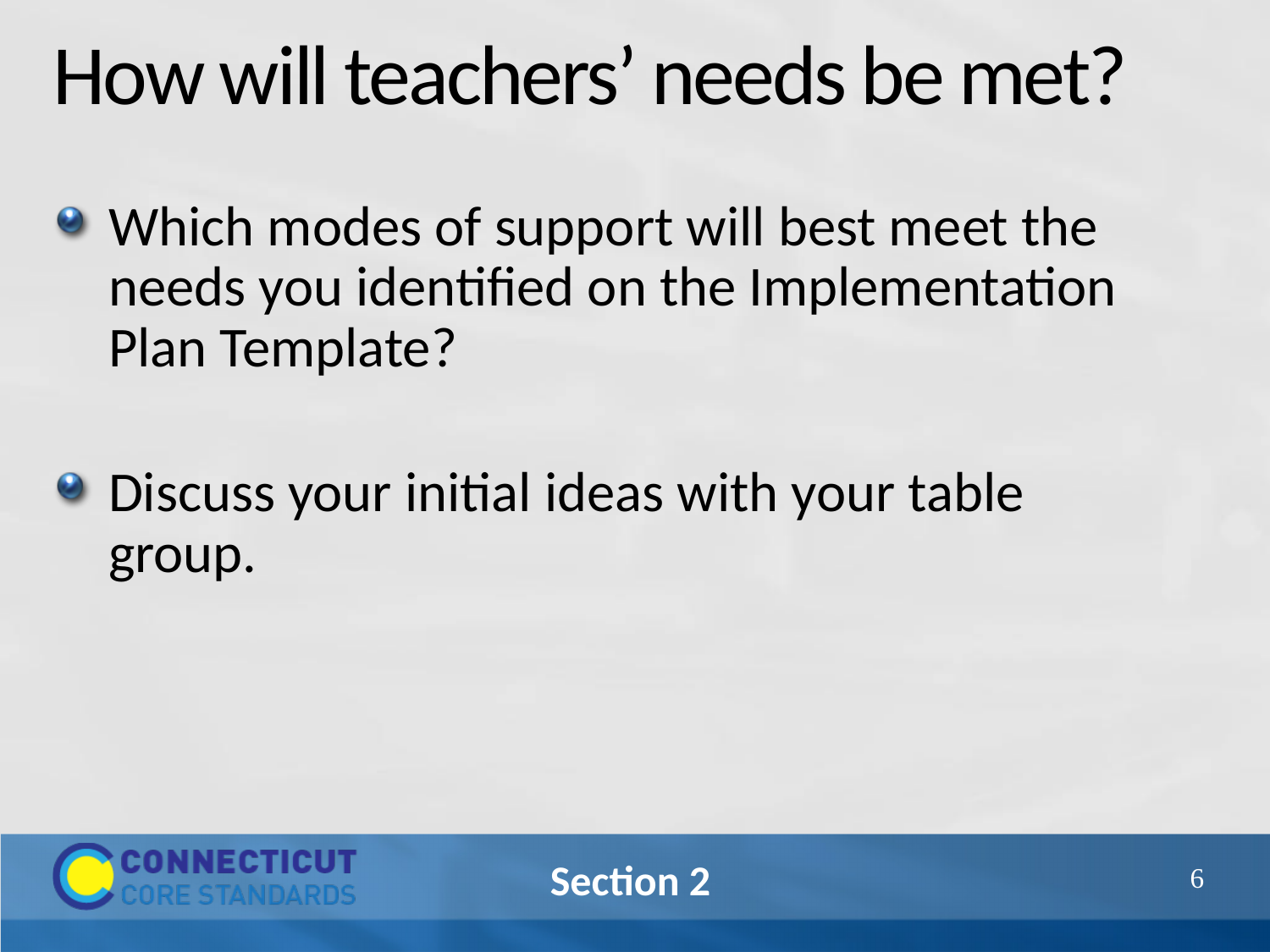

# How will teachers’ needs be met?
Which modes of support will best meet the needs you identified on the Implementation Plan Template?

Discuss your initial ideas with your table group.

6